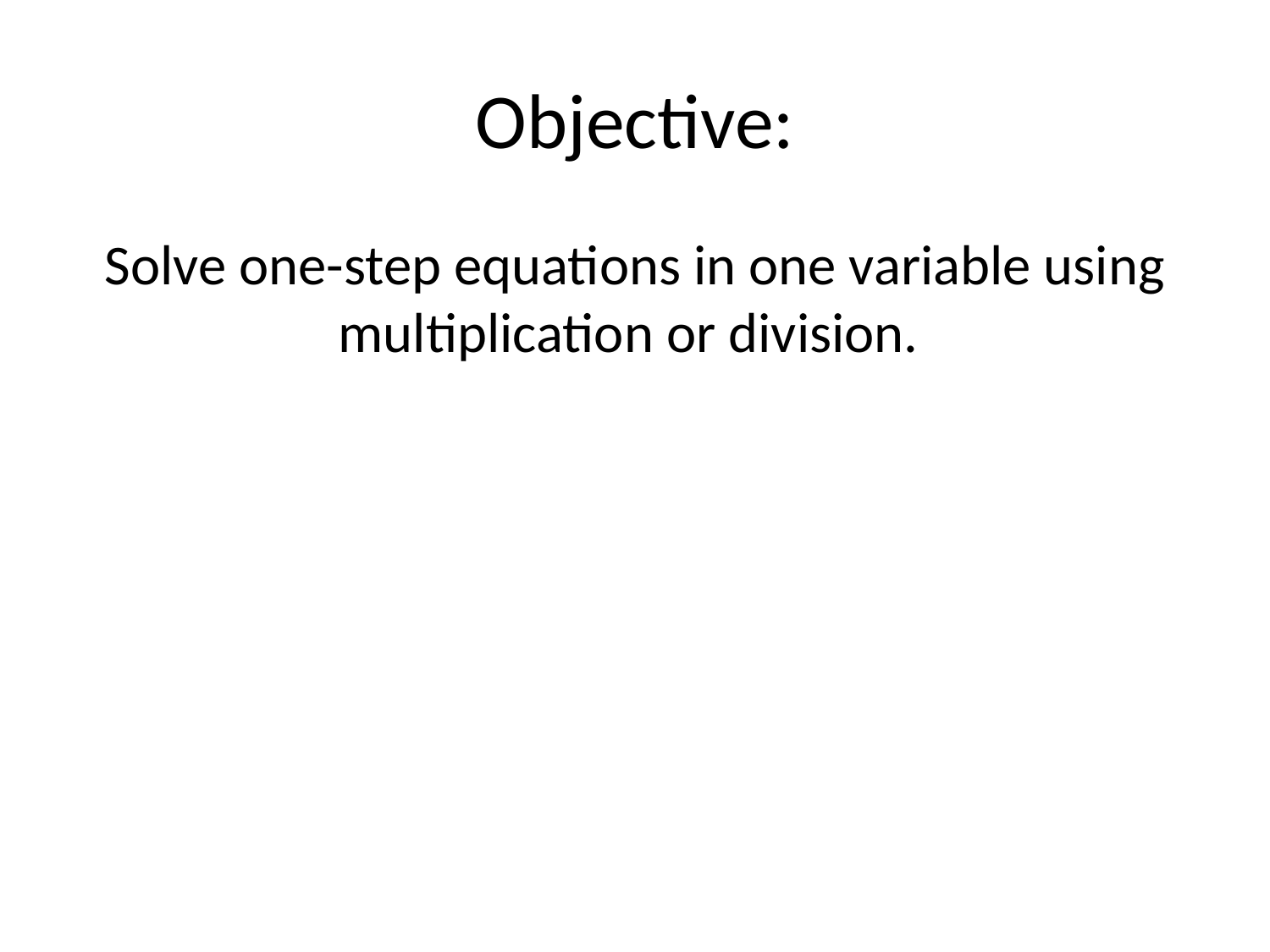

# Objective:
Solve one-step equations in one variable using multiplication or division.